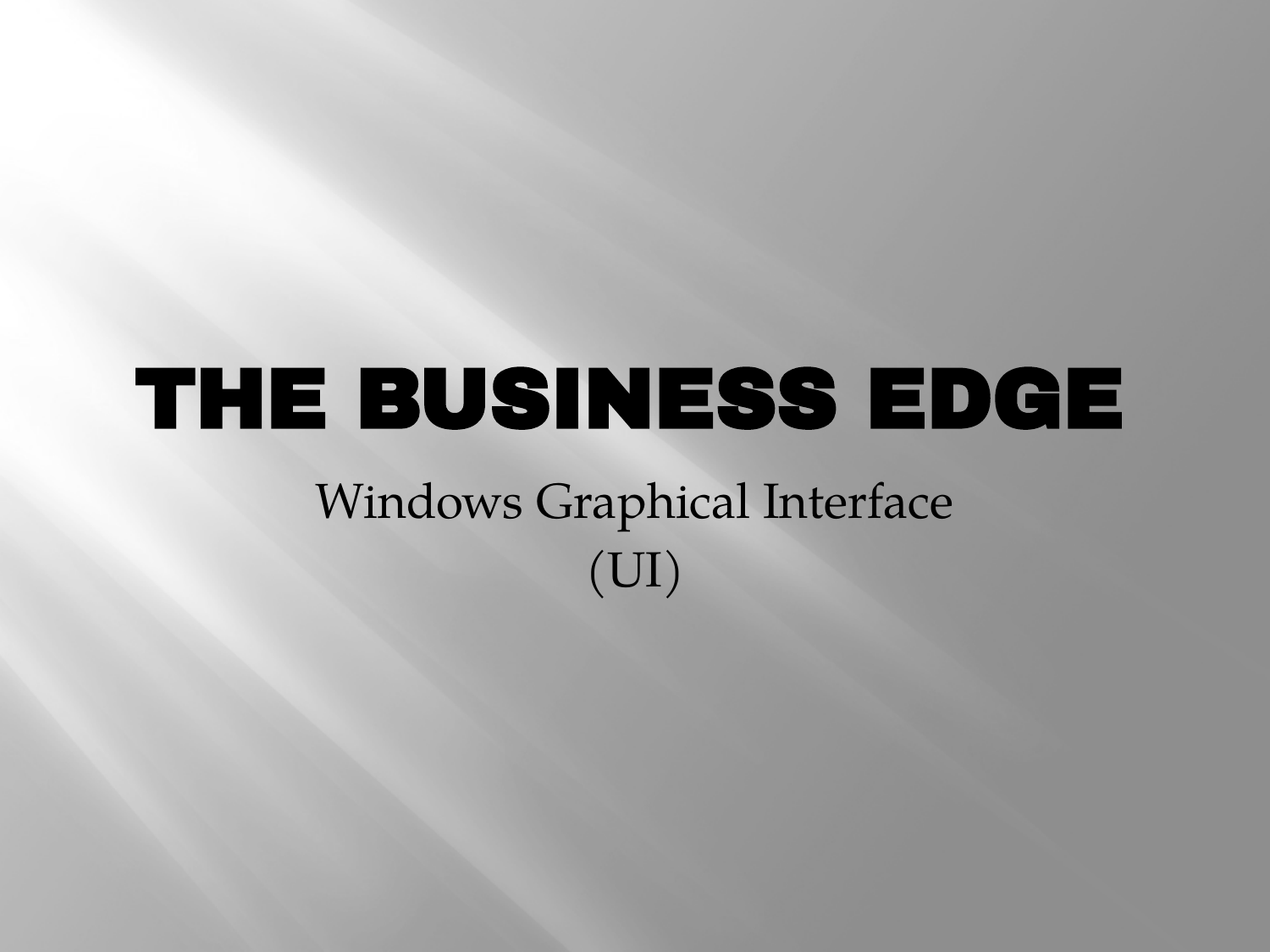

# The BUSINESS EDGE
Windows Graphical Interface
(UI)